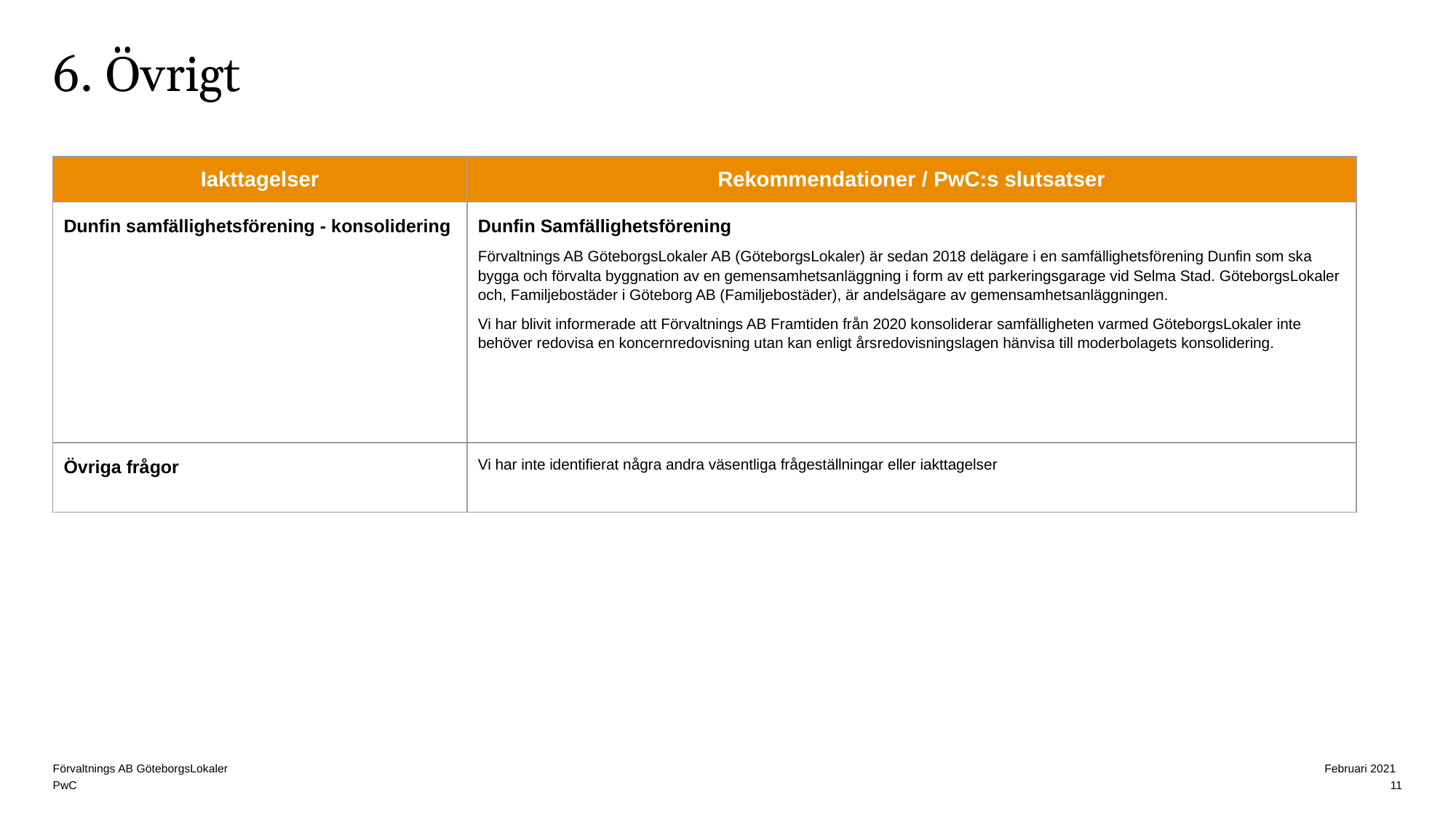

# 6. Övrigt
| Iakttagelser | Rekommendationer / PwC:s slutsatser |
| --- | --- |
| Dunfin samfällighetsförening - konsolidering | Dunfin Samfällighetsförening Förvaltnings AB GöteborgsLokaler AB (GöteborgsLokaler) är sedan 2018 delägare i en samfällighetsförening Dunfin som ska bygga och förvalta byggnation av en gemensamhetsanläggning i form av ett parkeringsgarage vid Selma Stad. GöteborgsLokaler och, Familjebostäder i Göteborg AB (Familjebostäder), är andelsägare av gemensamhetsanläggningen. Vi har blivit informerade att Förvaltnings AB Framtiden från 2020 konsoliderar samfälligheten varmed GöteborgsLokaler inte behöver redovisa en koncernredovisning utan kan enligt årsredovisningslagen hänvisa till moderbolagets konsolidering. |
| Övriga frågor | Vi har inte identifierat några andra väsentliga frågeställningar eller iakttagelser |
11